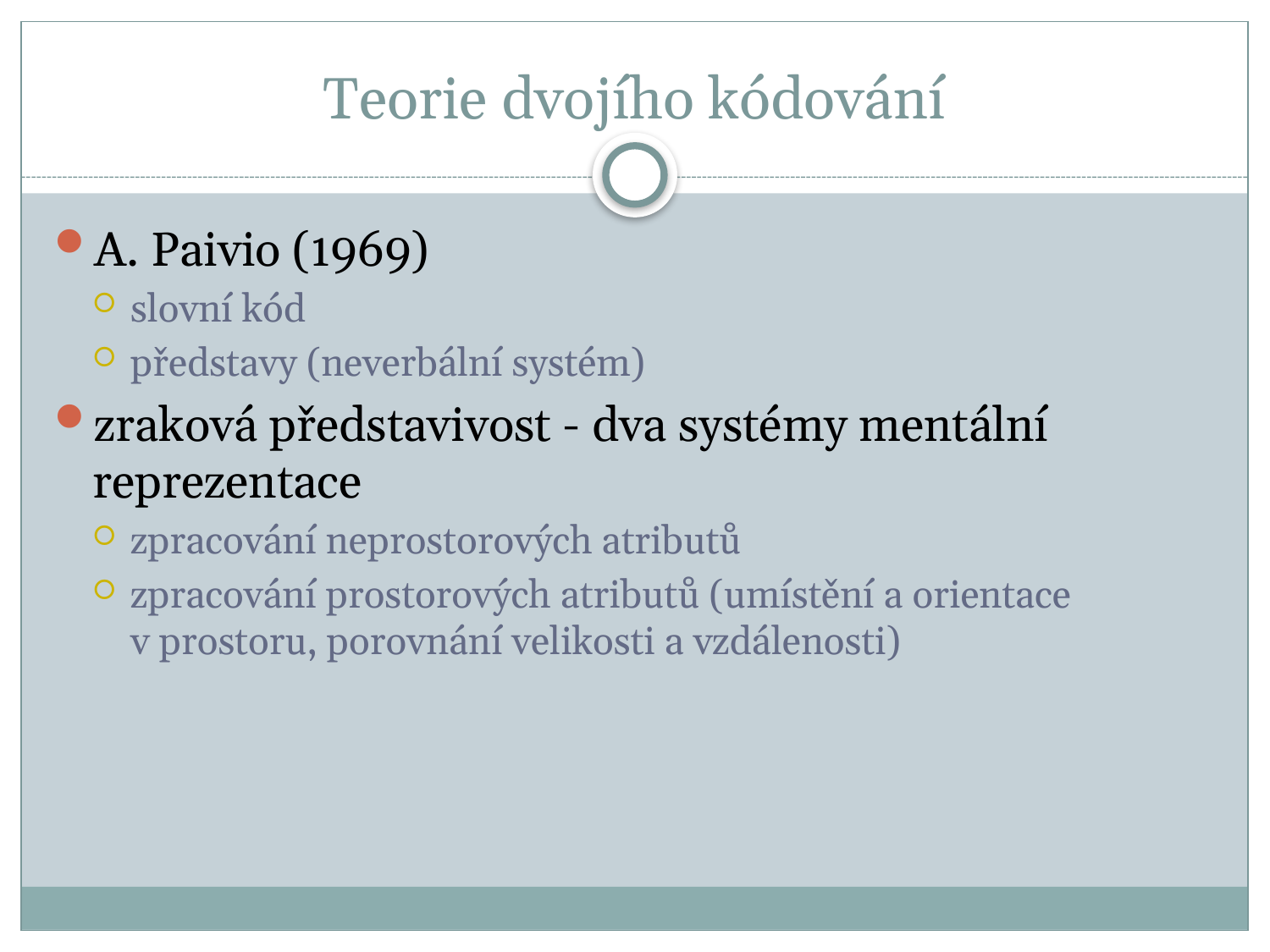

# Teorie dvojího kódování
A. Paivio (1969)
slovní kód
představy (neverbální systém)
zraková představivost - dva systémy mentální reprezentace
zpracování neprostorových atributů
zpracování prostorových atributů (umístění a orientace v prostoru, porovnání velikosti a vzdálenosti)